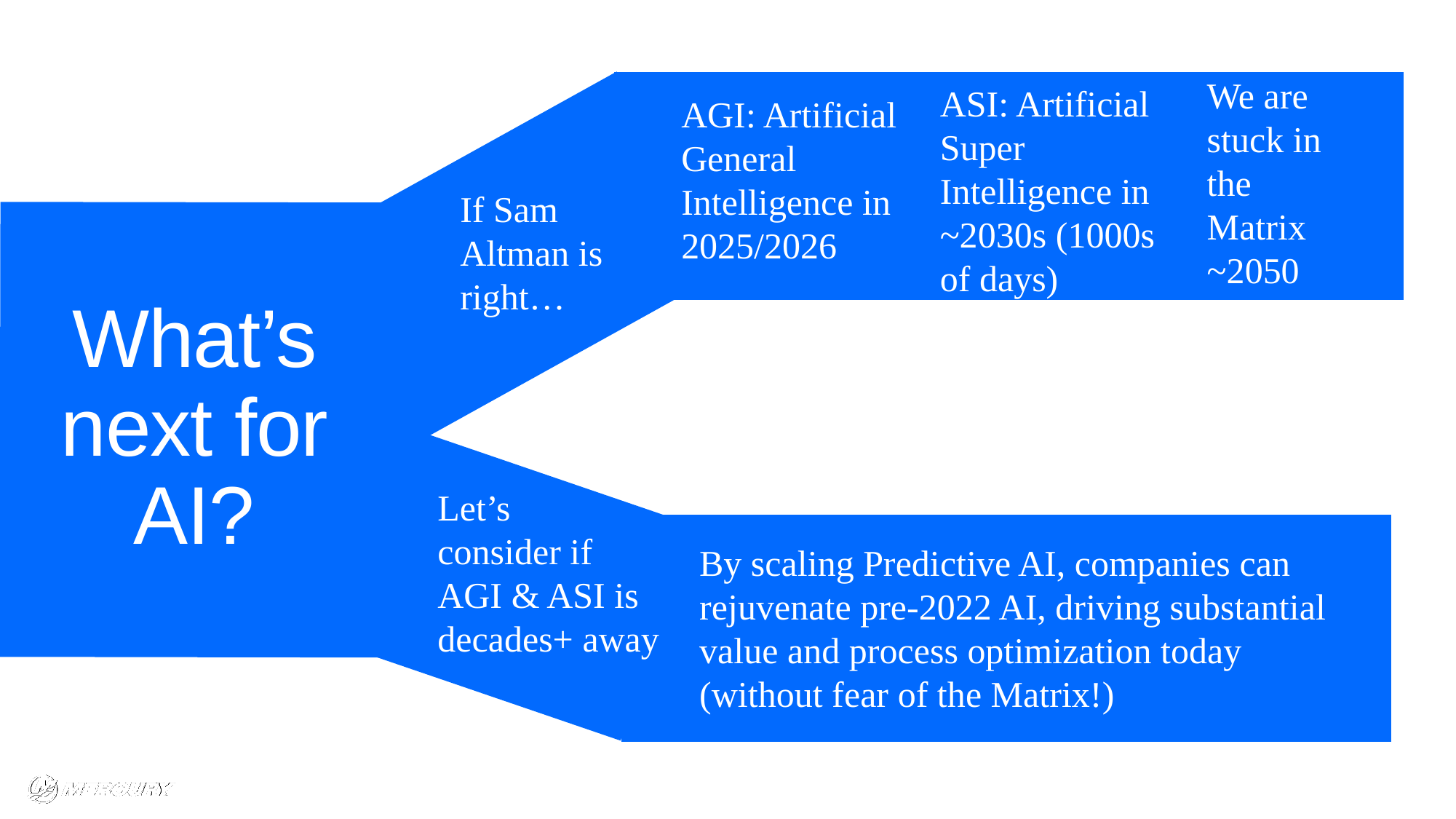

We are stuck in the Matrix ~2050
ASI: Artificial Super Intelligence in ~2030s (1000s of days)
AGI: Artificial General Intelligence in 2025/2026
If Sam Altman is right…
# What’s next for AI?

Let’s     consider if AGI & ASI is decades+ away
By scaling Predictive AI, companies can rejuvenate pre-2022 AI, driving substantial value and process optimization today (without fear of the Matrix!)
13
©2025 Brunswick Co. Confidential and all rights reserved.